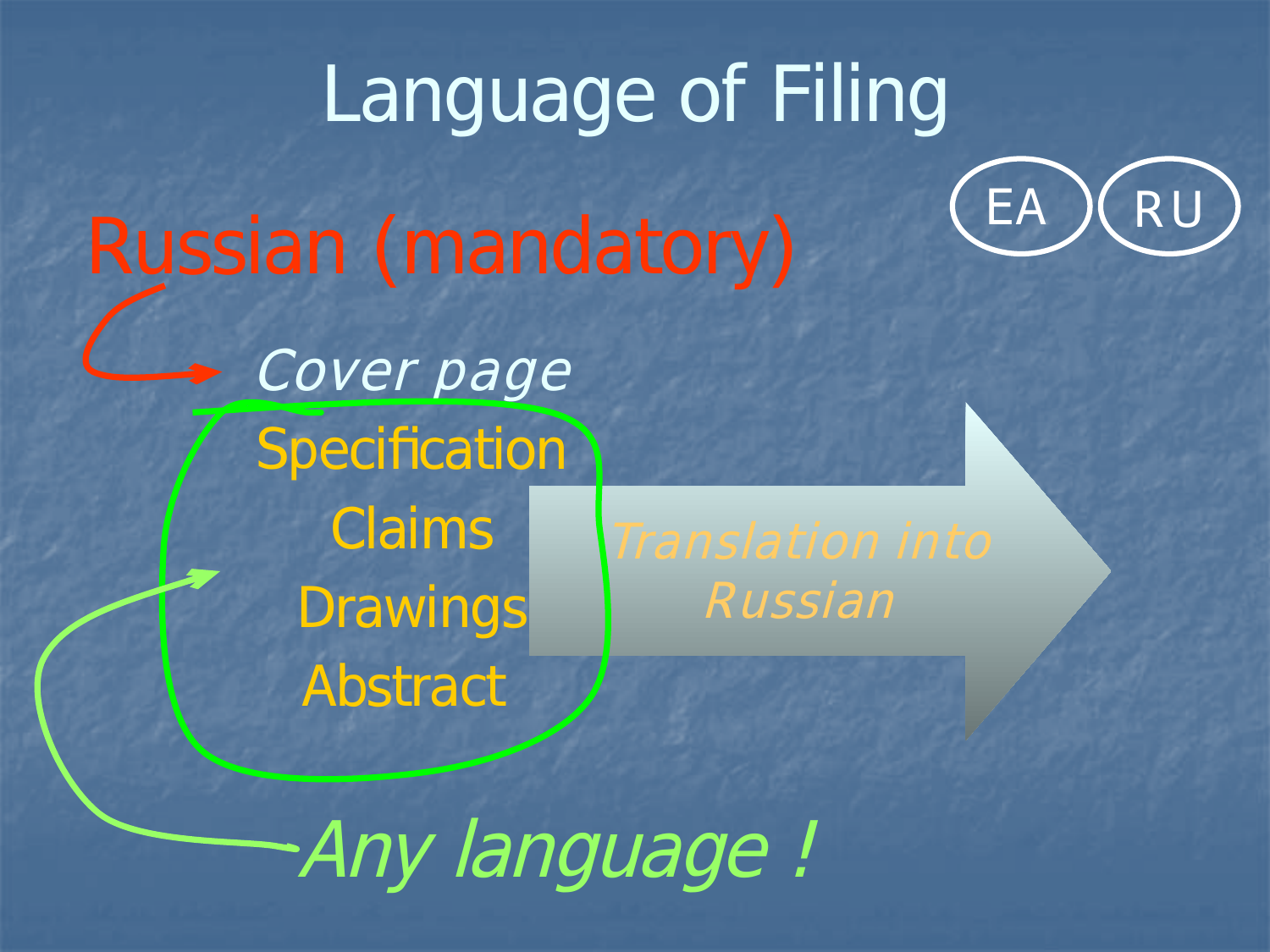

Language of Filing

EA
RU
Russian (mandatory)

Cover page
Specification
Claims
Drawings
Abstract

Translation into Russian

Any language !